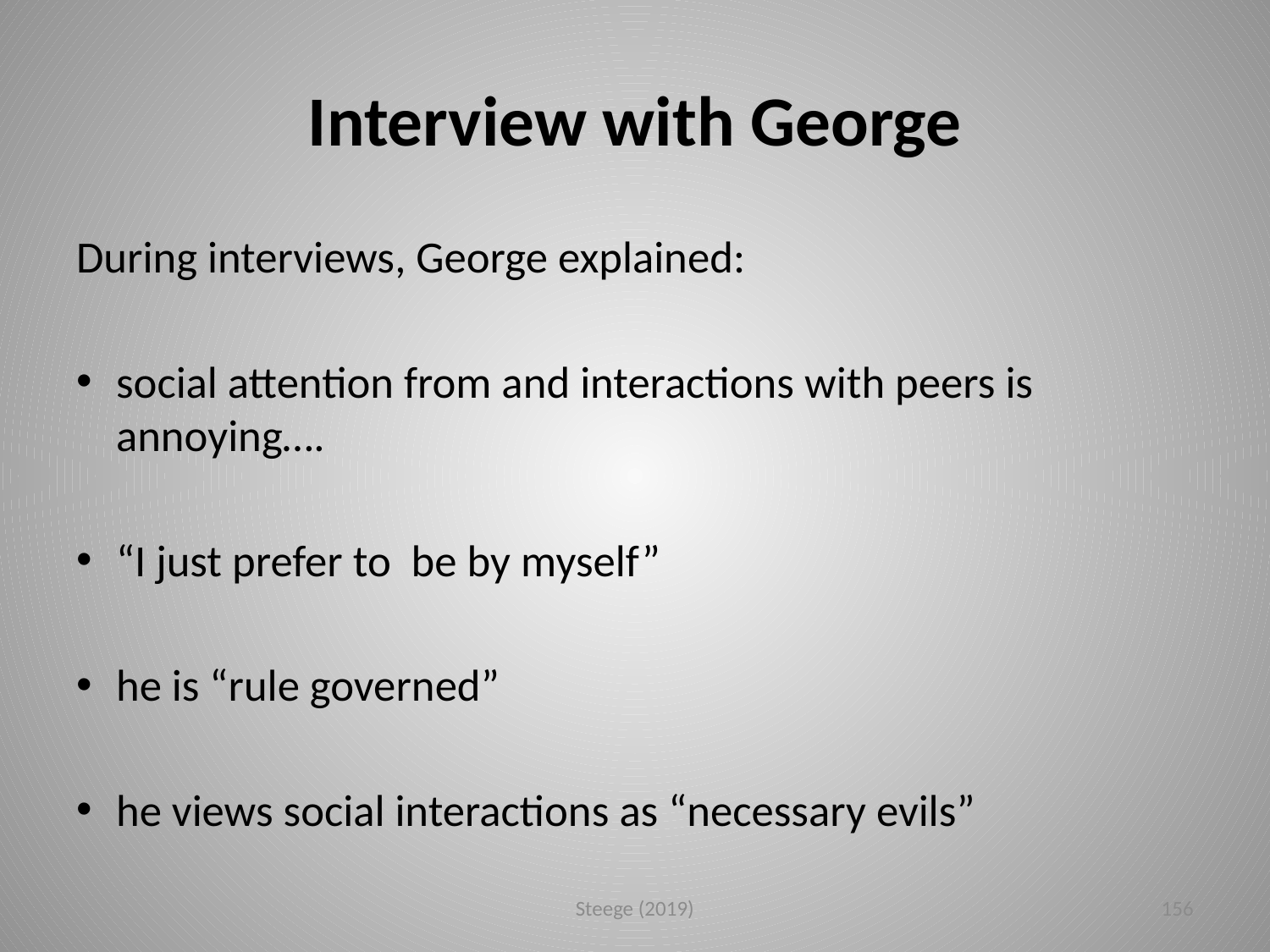

# Interview with George
During interviews, George explained:

social attention from and interactions with peers is annoying….

“I just prefer to  be by myself”

he is “rule governed”

he views social interactions as “necessary evils”

Steege (2019)
156